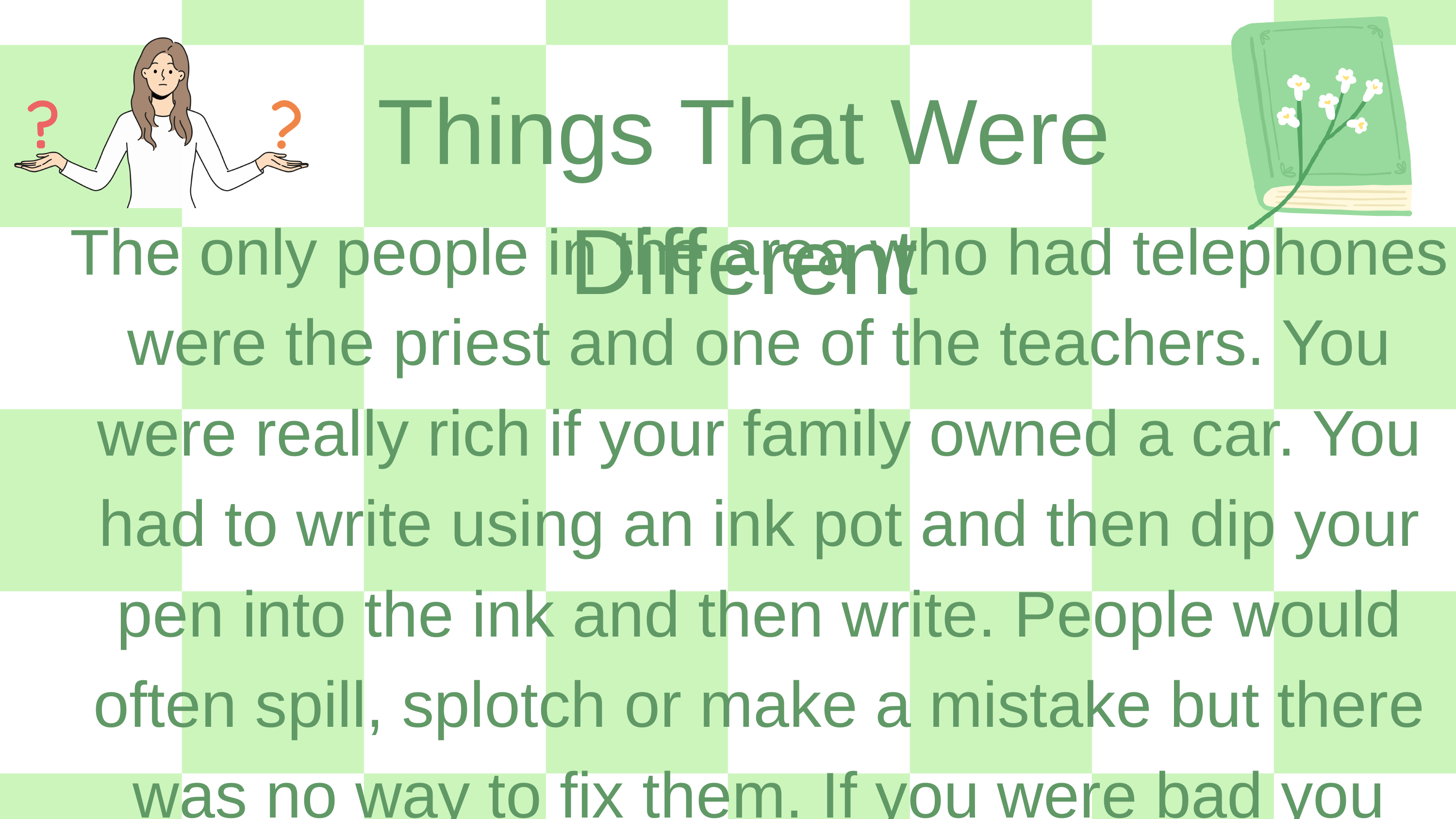

Things That Were Different
The only people in the area who had telephones were the priest and one of the teachers. You were really rich if your family owned a car. You had to write using an ink pot and then dip your pen into the ink and then write. People would often spill, splotch or make a mistake but there was no way to fix them. If you were bad you would get smacked by the teacher.